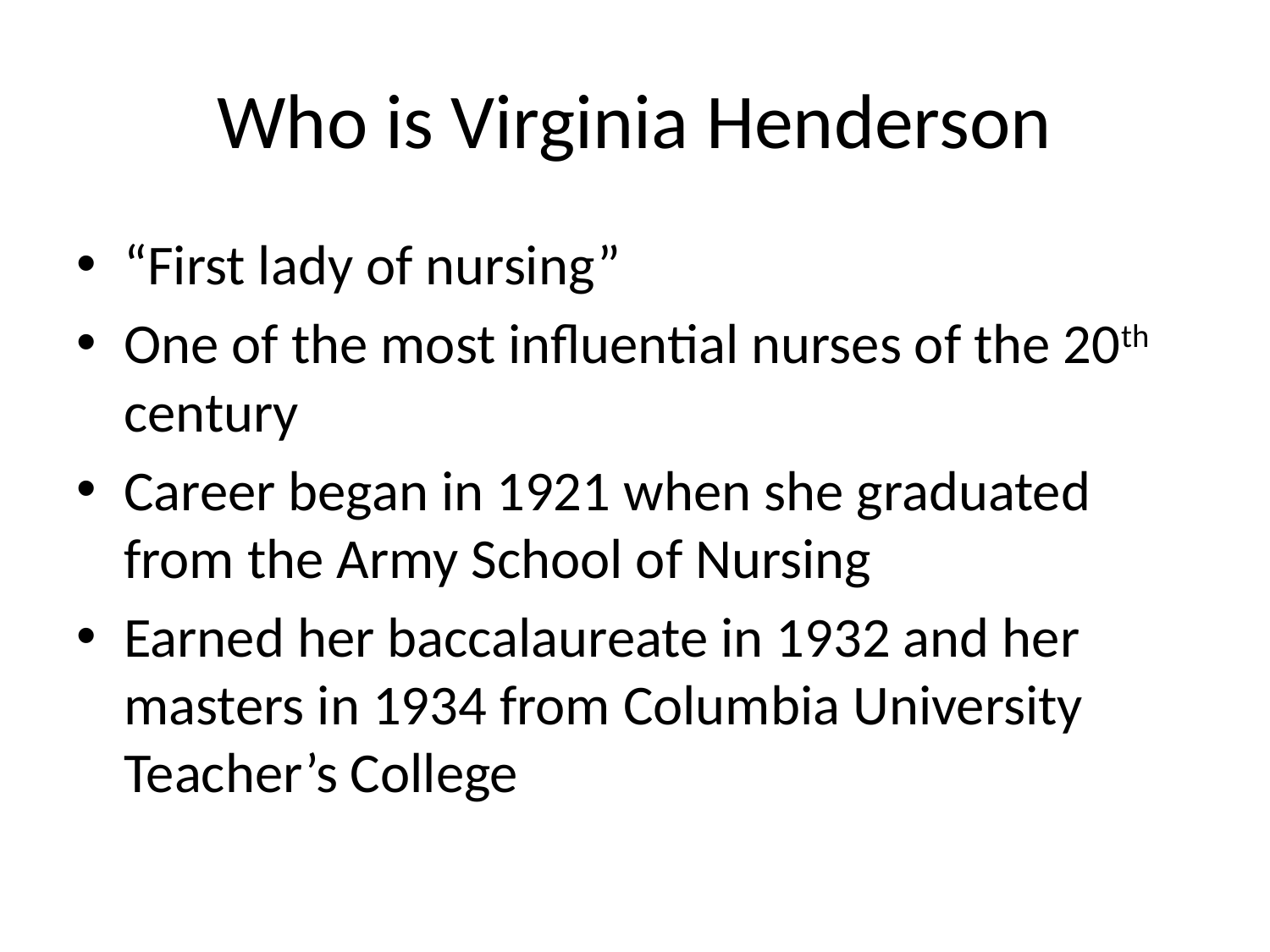

# Who is Virginia Henderson
“First lady of nursing”
One of the most influential nurses of the 20th century
Career began in 1921 when she graduated from the Army School of Nursing
Earned her baccalaureate in 1932 and her masters in 1934 from Columbia University Teacher’s College